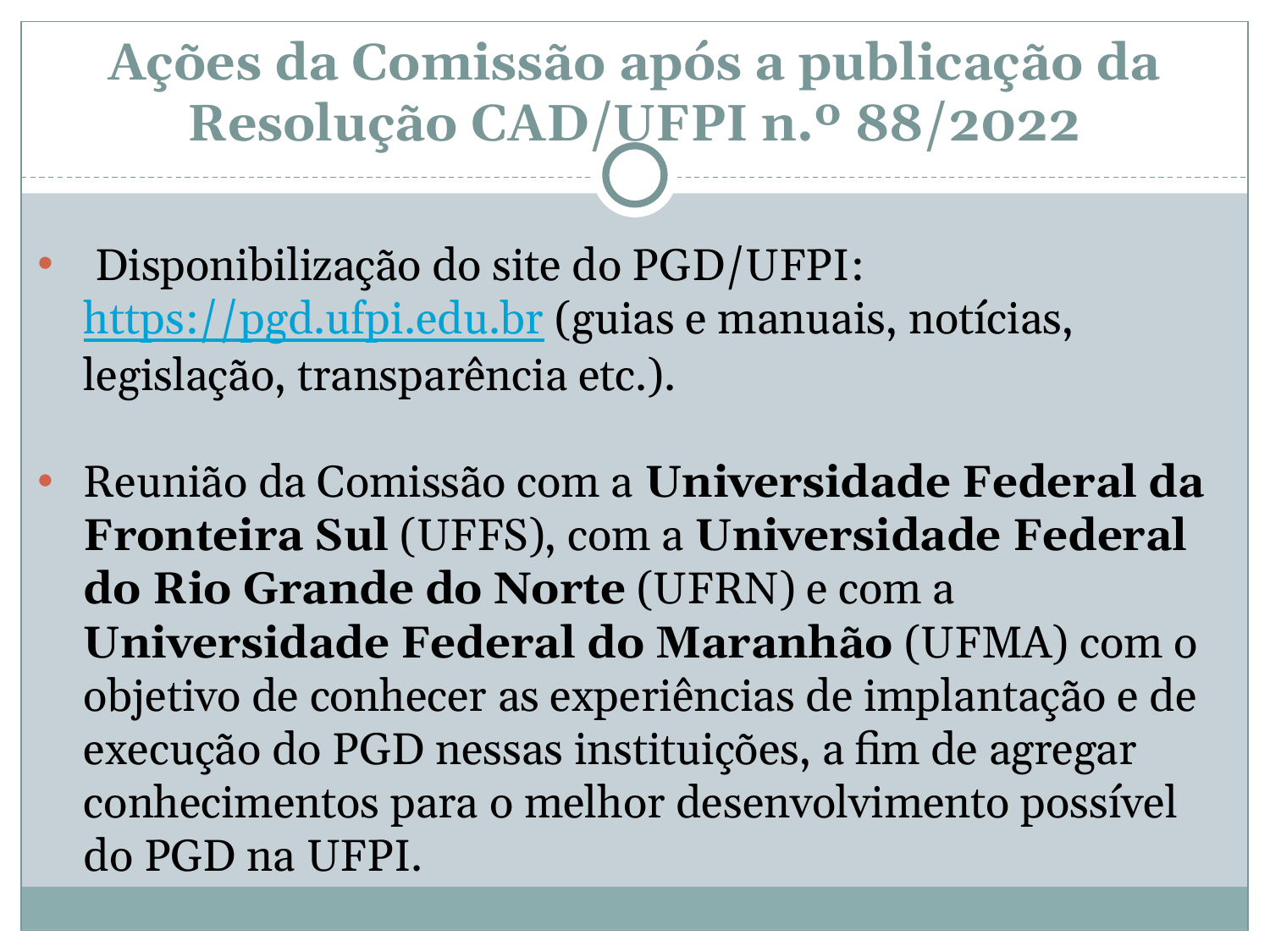

# Ações da Comissão após a publicação da Resolução CAD/UFPI n.º 88/2022
 Disponibilização do site do PGD/UFPI: https://pgd.ufpi.edu.br (guias e manuais, notícias, legislação, transparência etc.).

Reunião da Comissão com a Universidade Federal da Fronteira Sul (UFFS), com a Universidade Federal do Rio Grande do Norte (UFRN) e com a Universidade Federal do Maranhão (UFMA) com o objetivo de conhecer as experiências de implantação e de execução do PGD nessas instituições, a fim de agregar conhecimentos para o melhor desenvolvimento possível do PGD na UFPI.